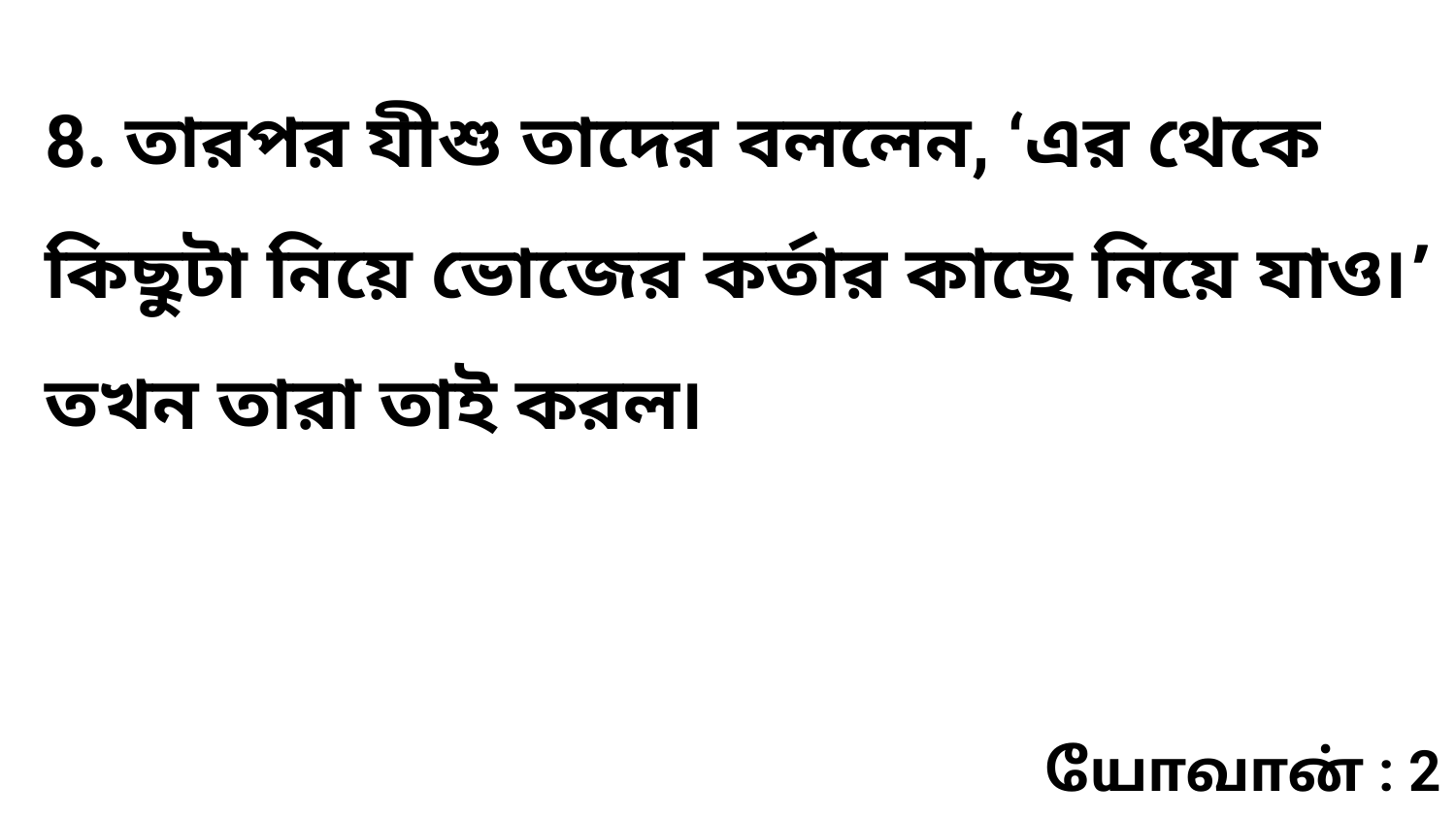

8. তারপর যীশু তাদের বললেন, ‘এর থেকে কিছুটা নিয়ে ভোজের কর্তার কাছে নিয়ে যাও৷’ তখন তারা তাই করল৷
யோவான் : 2